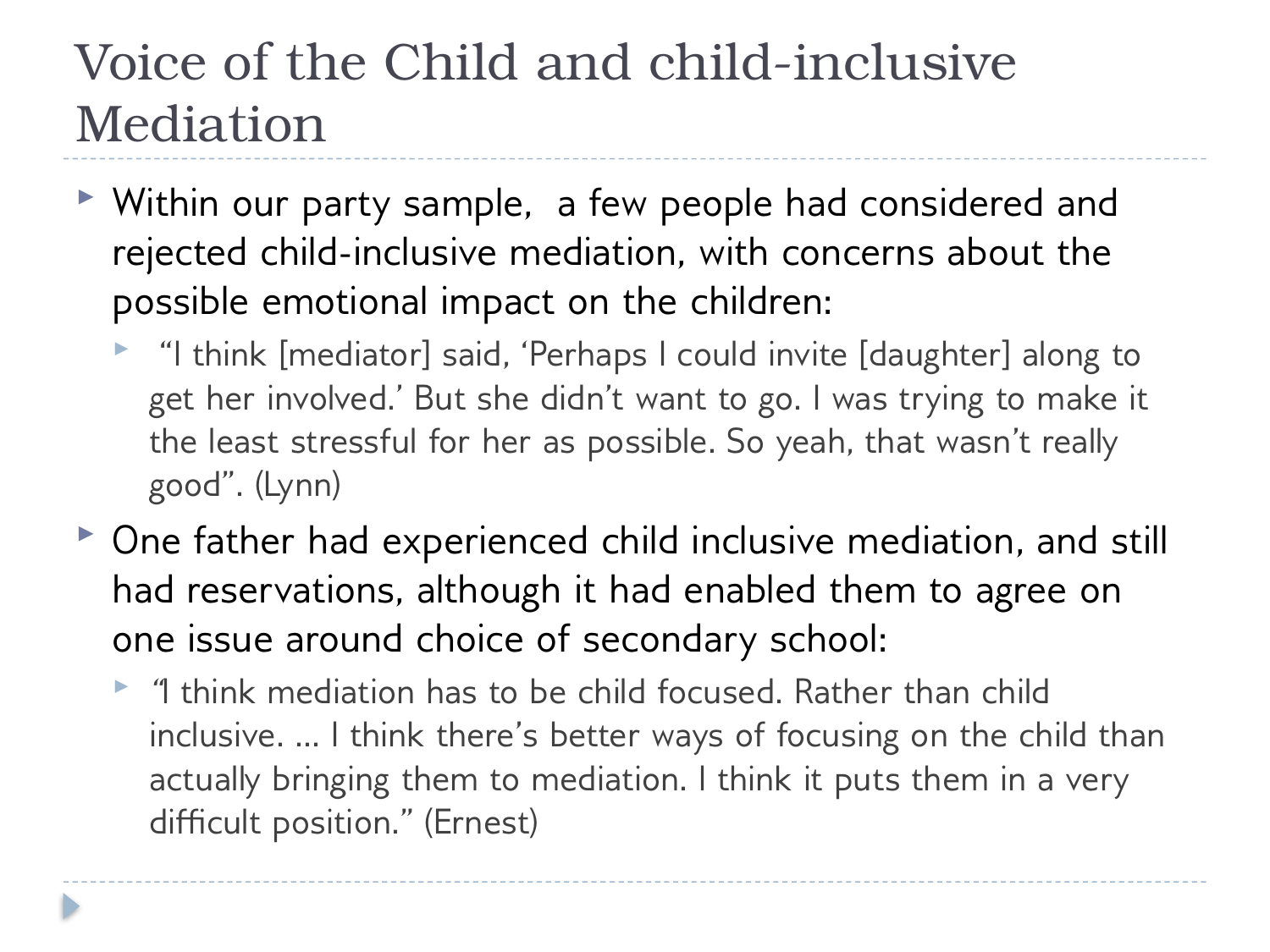

# Voice of the Child and child-inclusive Mediation
Within our party sample,  a few people had considered and rejected child-inclusive mediation, with concerns about the possible emotional impact on the children:
 “I think [mediator] said, ‘Perhaps I could invite [daughter] along to get her involved.’ But she didn’t want to go. I was trying to make it the least stressful for her as possible. So yeah, that wasn’t really good”. (Lynn)
One father had experienced child inclusive mediation, and still had reservations, although it had enabled them to agree on one issue around choice of secondary school:
“I think mediation has to be child focused. Rather than child inclusive. ... I think there’s better ways of focusing on the child than actually bringing them to mediation. I think it puts them in a very difficult position.” (Ernest)